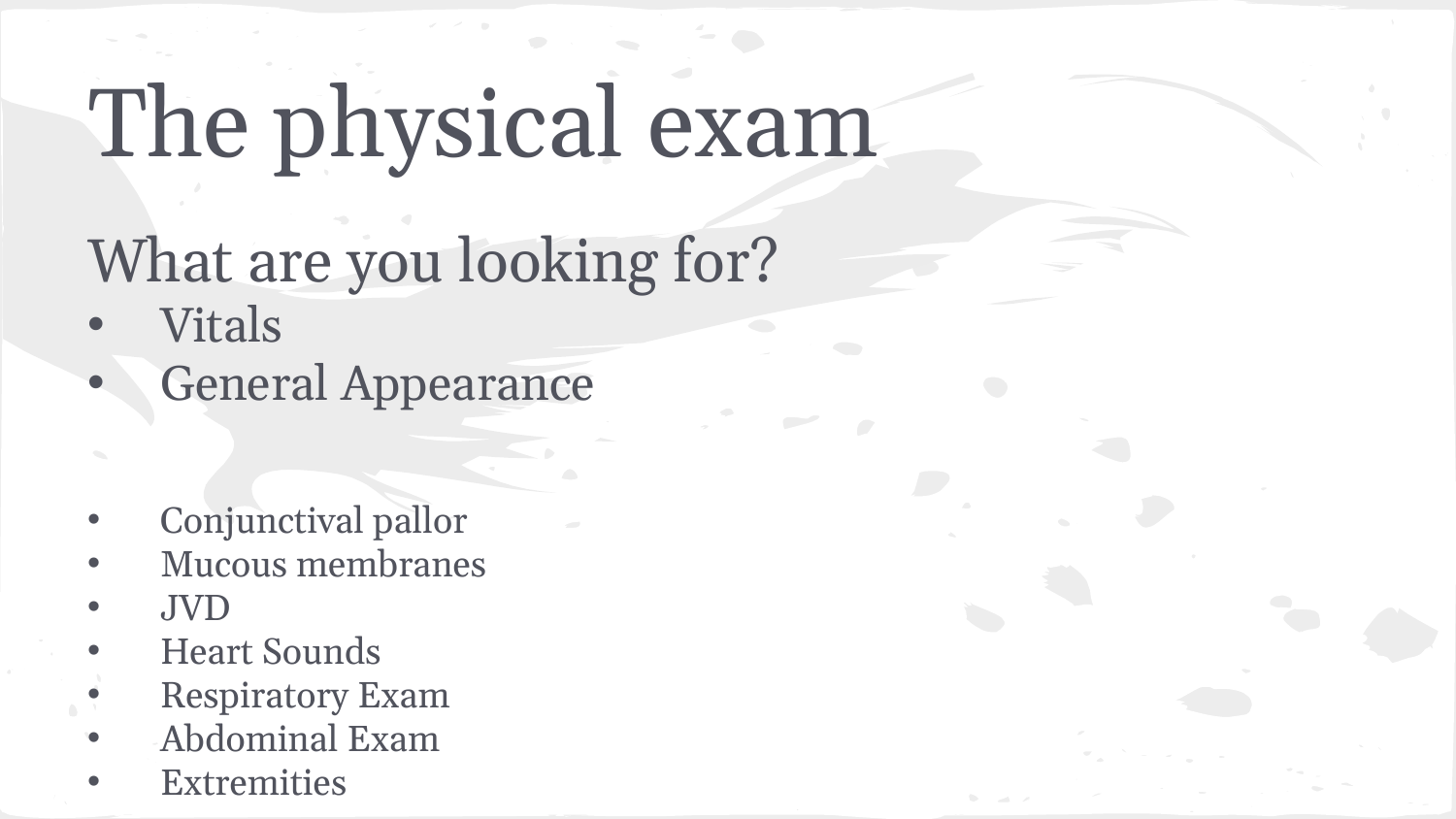

# The physical exam
What are you looking for?
Vitals
General Appearance

Conjunctival pallor
Mucous membranes
JVD
Heart Sounds
Respiratory Exam
Abdominal Exam
Extremities